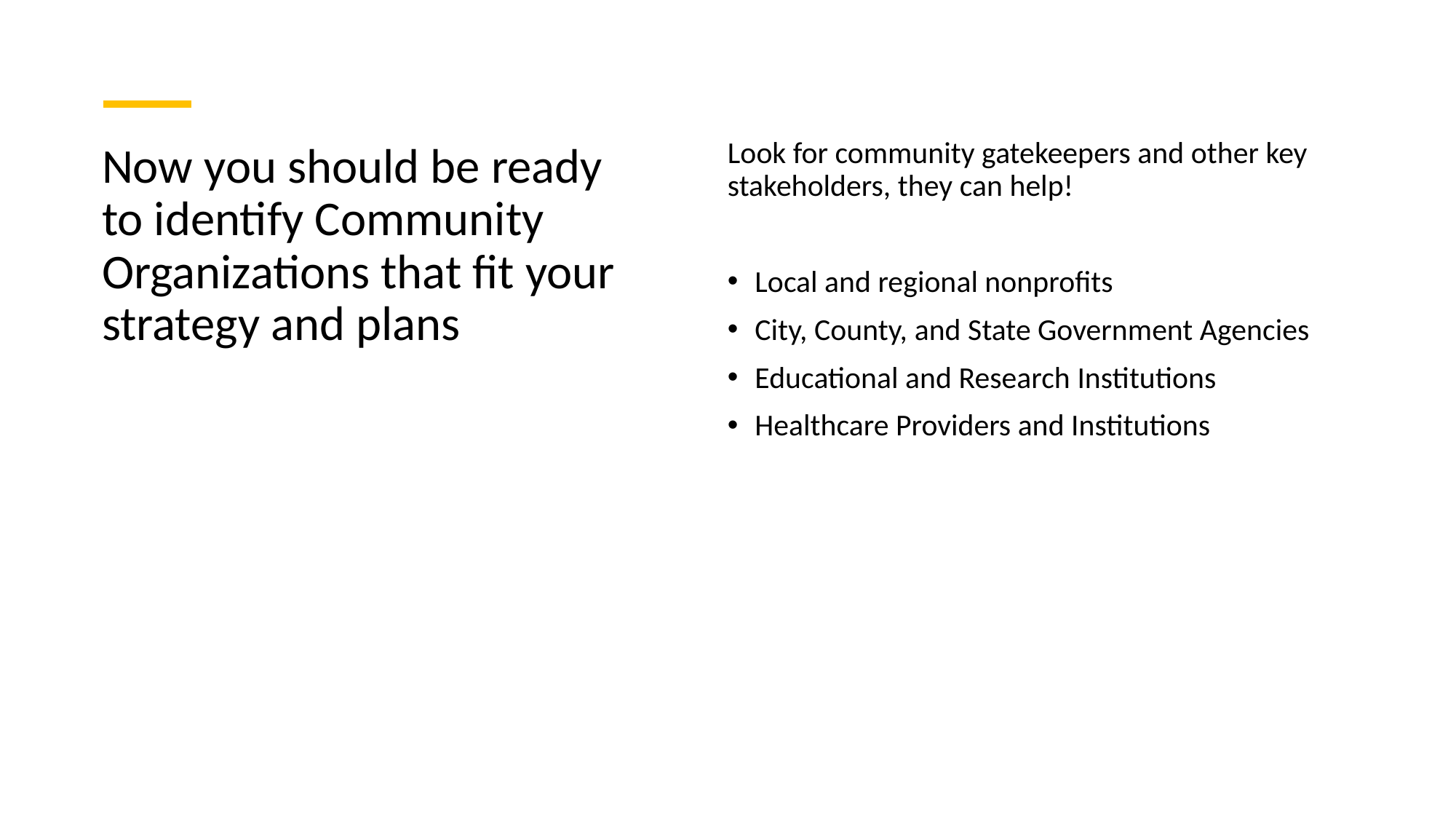

Look for community gatekeepers and other key stakeholders, they can help!

Local and regional nonprofits
City, County, and State Government Agencies
Educational and Research Institutions
Healthcare Providers and Institutions

# Now you should be ready to identify Community Organizations that fit your strategy and plans